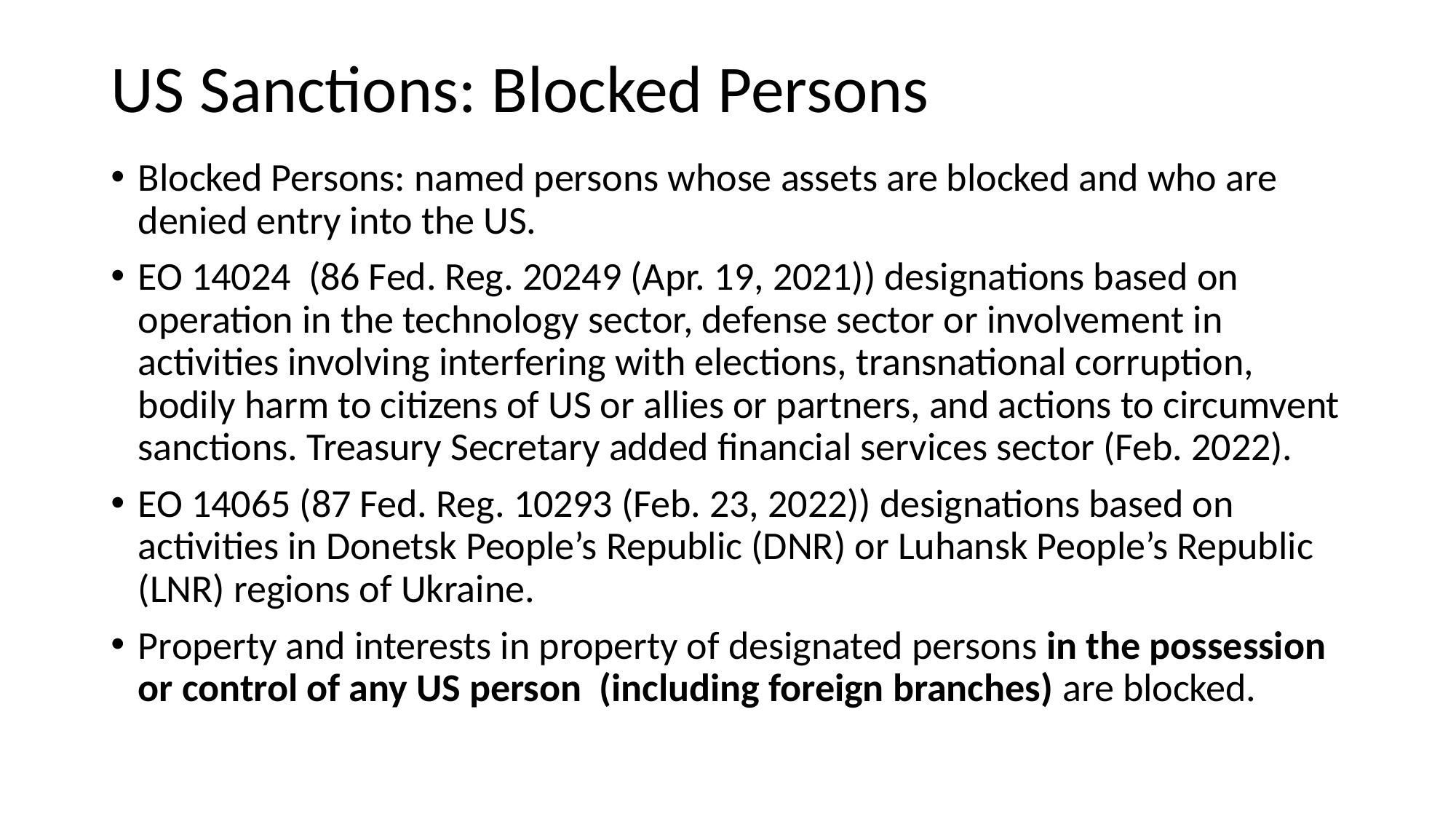

# US Sanctions: Blocked Persons
Blocked Persons: named persons whose assets are blocked and who are denied entry into the US.
EO 14024  (86 Fed. Reg. 20249 (Apr. 19, 2021)) designations based on operation in the technology sector, defense sector or involvement in activities involving interfering with elections, transnational corruption, bodily harm to citizens of US or allies or partners, and actions to circumvent sanctions. Treasury Secretary added financial services sector (Feb. 2022).
EO 14065 (87 Fed. Reg. 10293 (Feb. 23, 2022)) designations based on activities in Donetsk People’s Republic (DNR) or Luhansk People’s Republic (LNR) regions of Ukraine.
Property and interests in property of designated persons in the possession or control of any US person  (including foreign branches) are blocked.